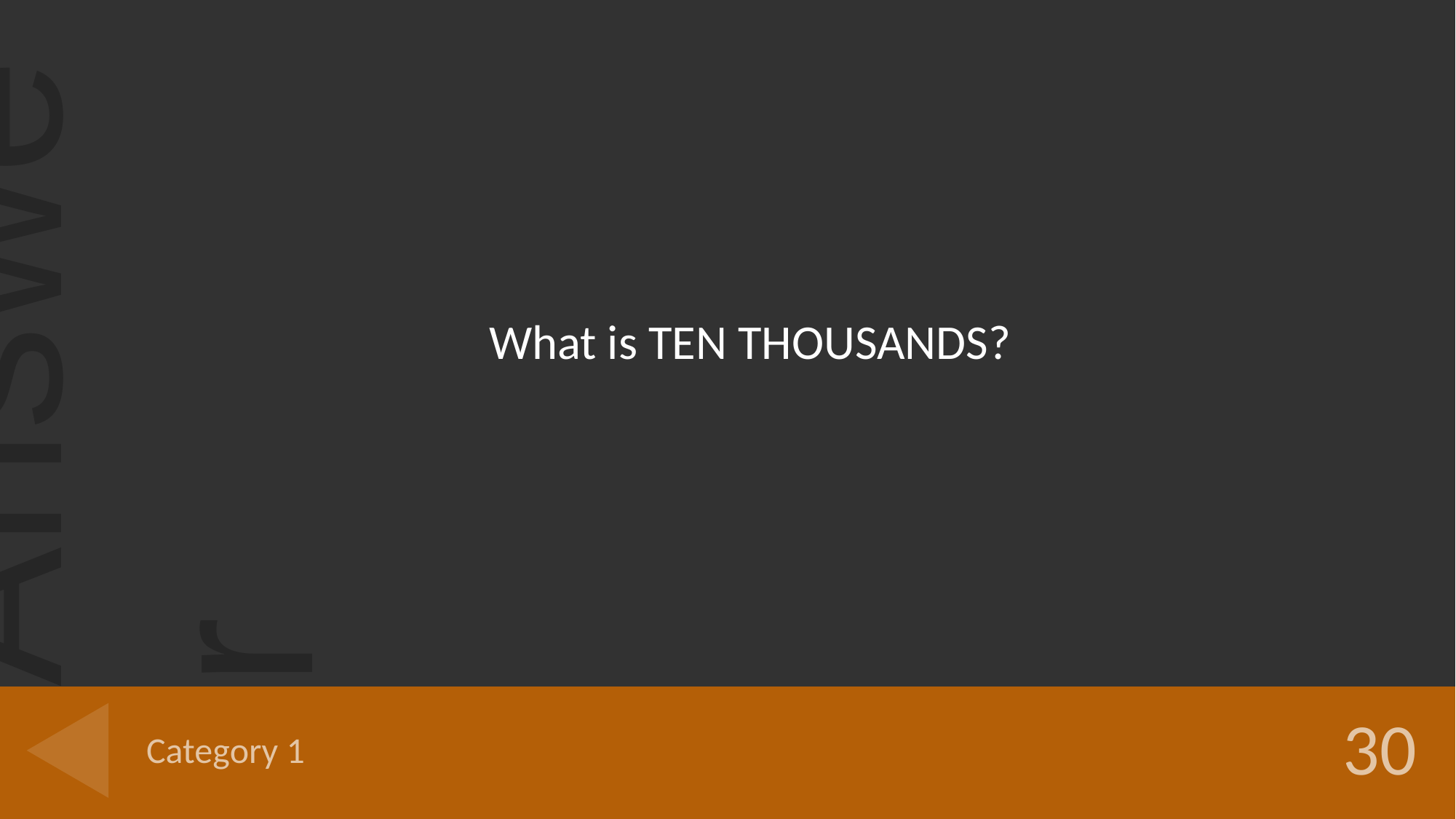

What is TEN THOUSANDS?
# Category 1
30